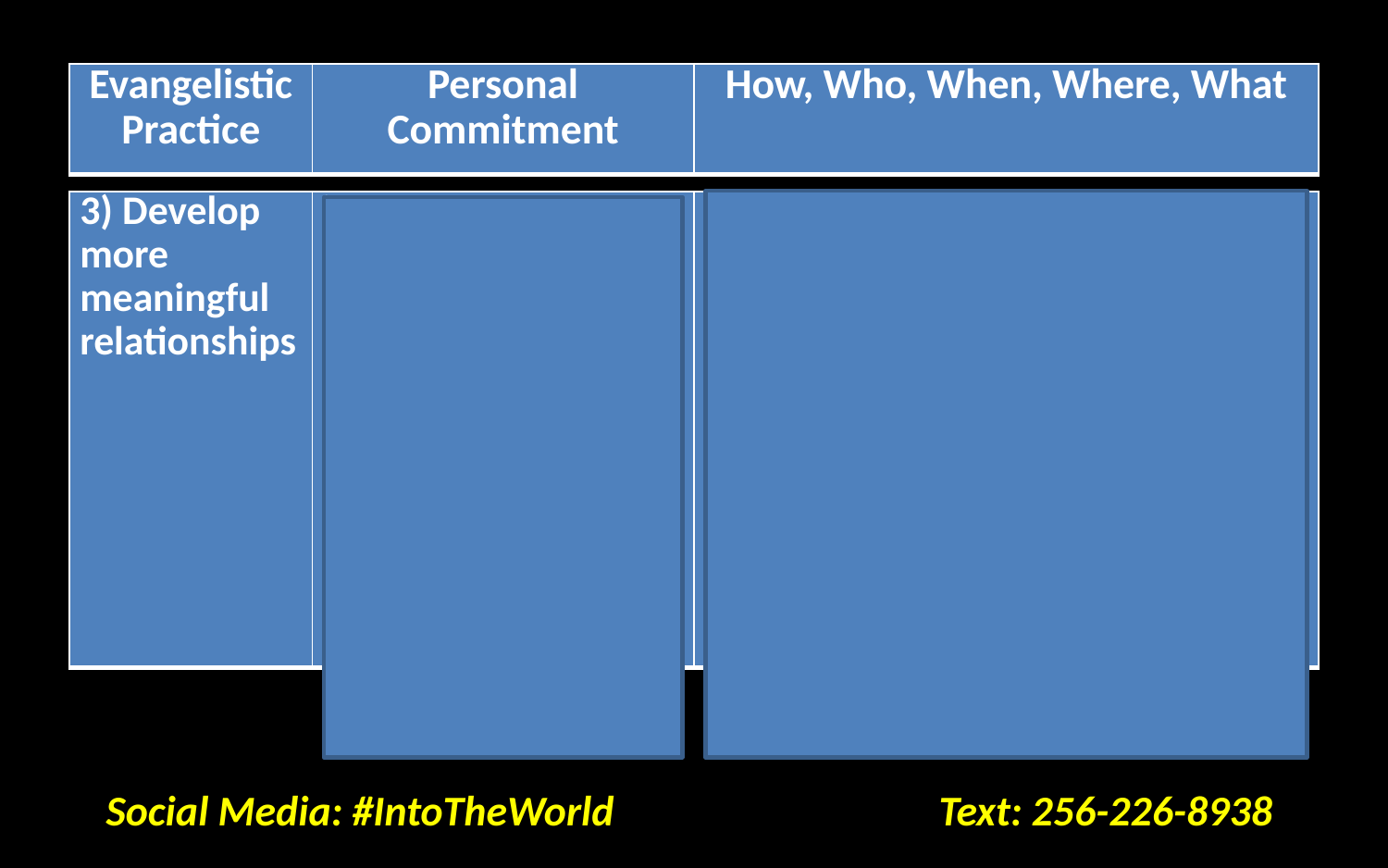

| Evangelistic Practice | Personal Commitment | How, Who, When, Where, What |
| --- | --- | --- |

| 3) Develop more meaningful relationships | I will be better friends this year with one member from EH who can particularly help me. I will make meaningful, spiritual relationships with non-Christians. | Engage in 3 of each this year w/ fellow member: social activity, spiritual conversation, service work, prayer Share / confess specific, spiritual needs to partner Take out a visitor for lunch after Sunday AM services each month Personally connect at least once a month with a co-worker, neighbor, etc. |
| --- | --- | --- |

Social Media: #IntoTheWorld			Text: 256-226-8938